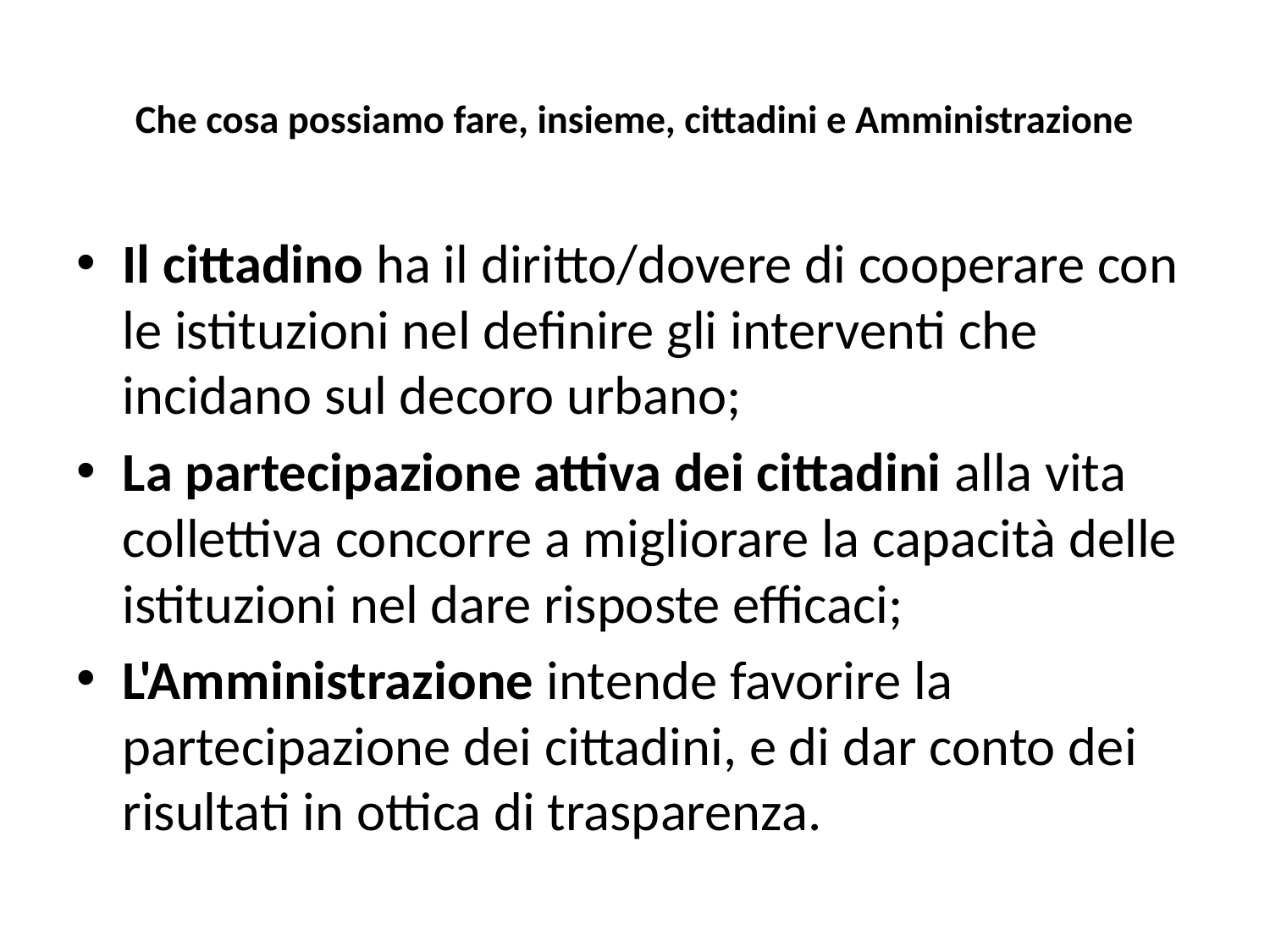

# Che cosa possiamo fare, insieme, cittadini e Amministrazione
Il cittadino ha il diritto/dovere di cooperare con le istituzioni nel definire gli interventi che incidano sul decoro urbano;
La partecipazione attiva dei cittadini alla vita collettiva concorre a migliorare la capacità delle istituzioni nel dare risposte efficaci;
L'Amministrazione intende favorire la partecipazione dei cittadini, e di dar conto dei risultati in ottica di trasparenza.